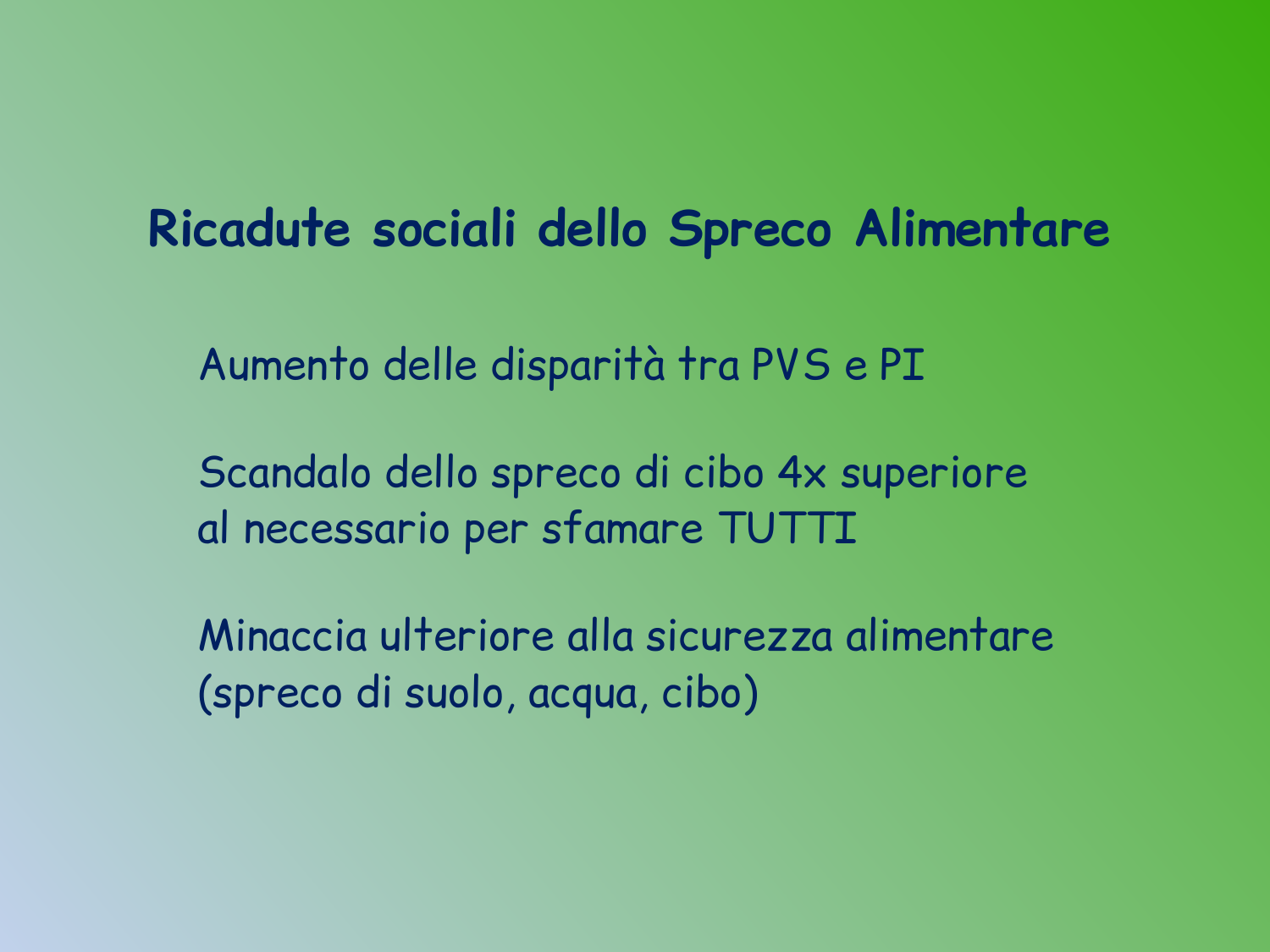

Ricadute sociali dello Spreco Alimentare
Aumento delle disparità tra PVS e PI

Scandalo dello spreco di cibo 4x superiore al necessario per sfamare TUTTI

Minaccia ulteriore alla sicurezza alimentare
(spreco di suolo, acqua, cibo)